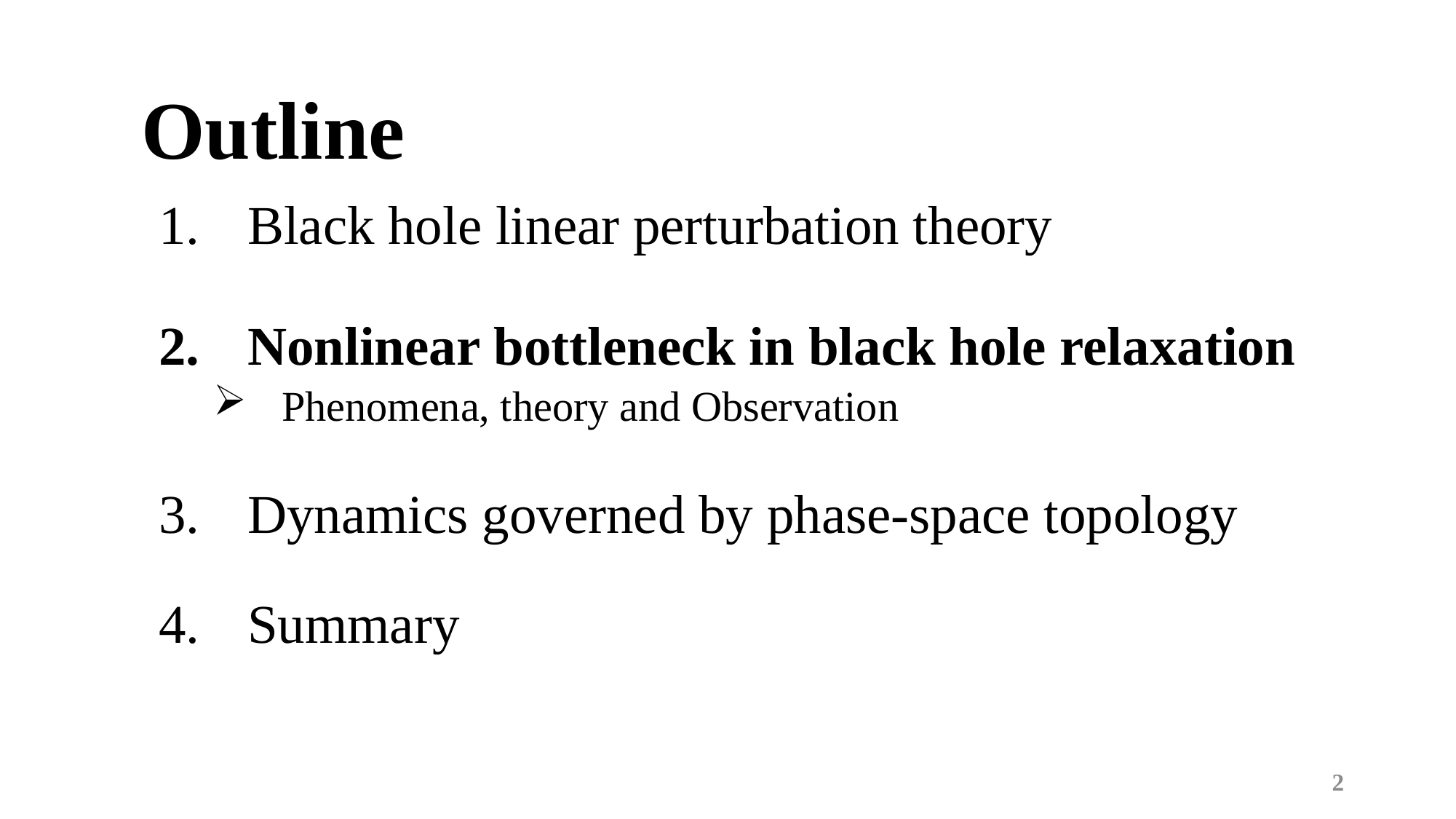

Outline
Black hole linear perturbation theory

Nonlinear bottleneck in black hole relaxation
Phenomena, theory and Observation
Dynamics governed by phase-space topology

Summary
2